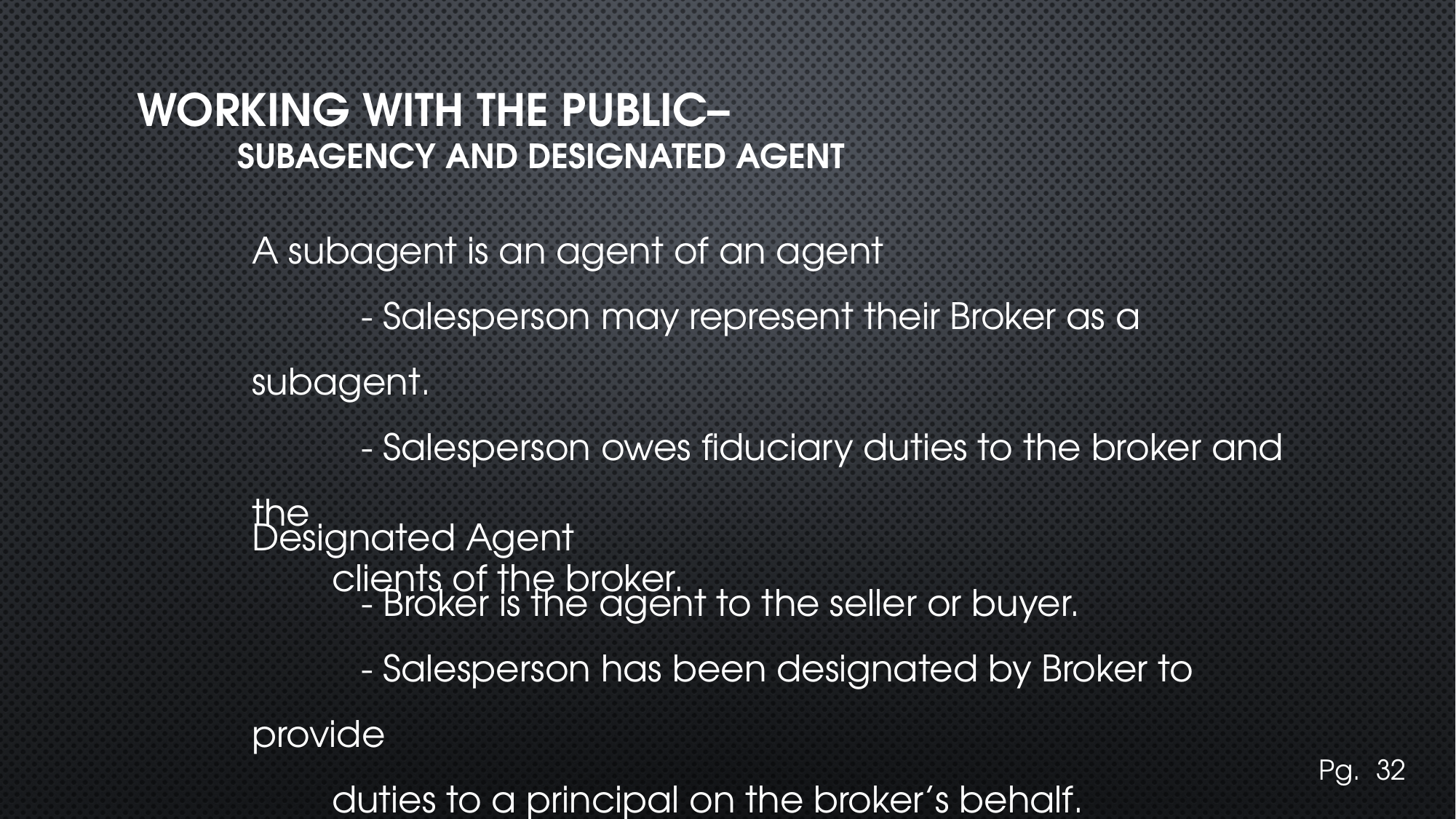

# Working With the Public– subagency and designated agent
A subagent is an agent of an agent
	- Salesperson may represent their Broker as a subagent.
	- Salesperson owes fiduciary duties to the broker and the
        clients of the broker.
Designated Agent
	- Broker is the agent to the seller or buyer.
	- Salesperson has been designated by Broker to provide
        duties to a principal on the broker’s behalf.
Pg.  32